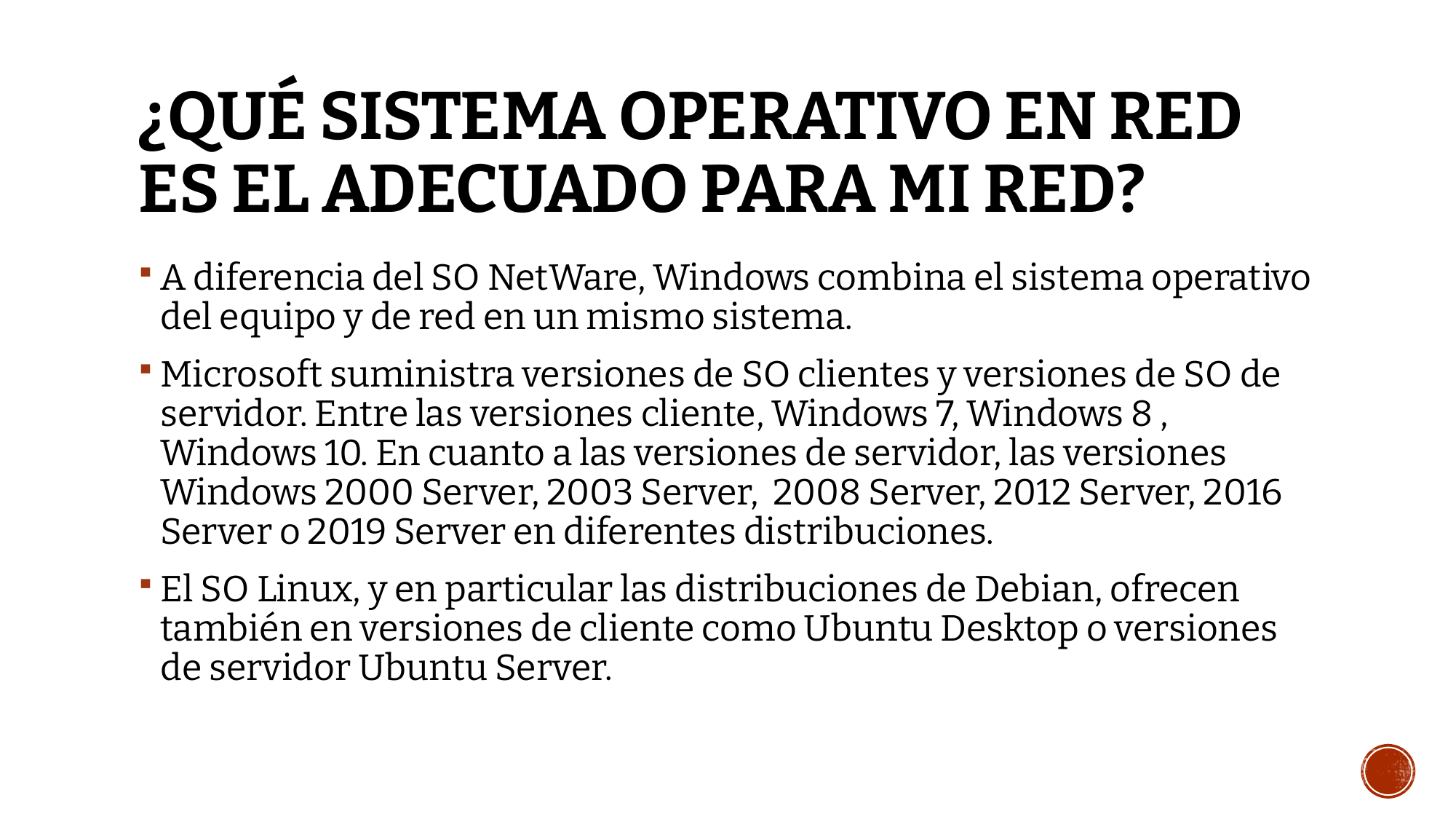

# ¿Qué sistema operativo en red es el adecuado para mi red?
A diferencia del SO NetWare, Windows combina el sistema operativo del equipo y de red en un mismo sistema.
Microsoft suministra versiones de SO clientes y versiones de SO de servidor. Entre las versiones cliente, Windows 7, Windows 8 , Windows 10. En cuanto a las versiones de servidor, las versiones Windows 2000 Server, 2003 Server,  2008 Server, 2012 Server, 2016 Server o 2019 Server en diferentes distribuciones.
El SO Linux, y en particular las distribuciones de Debian, ofrecen también en versiones de cliente como Ubuntu Desktop o versiones de servidor Ubuntu Server.